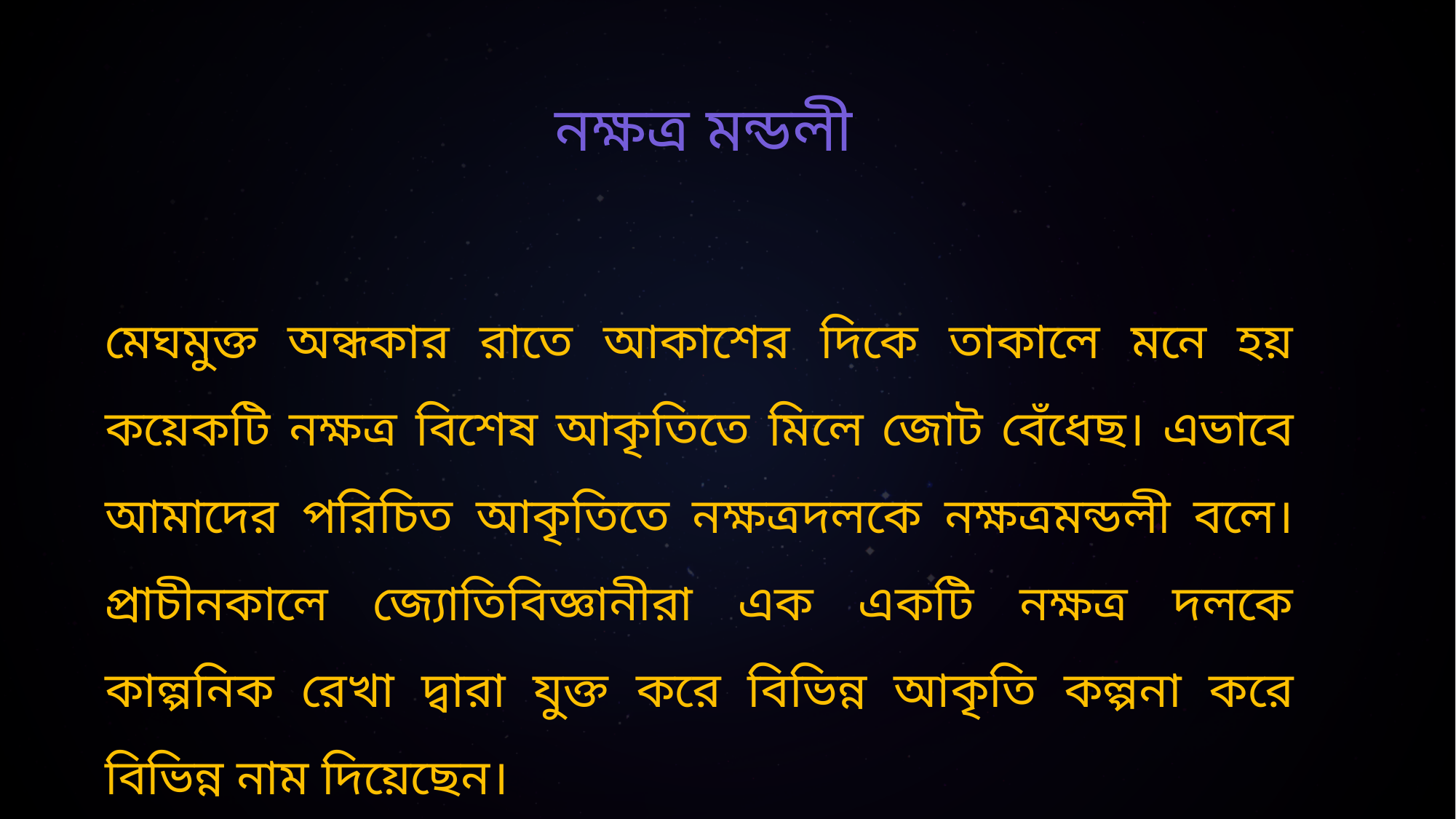

নক্ষত্র মন্ডলী
মেঘমুক্ত অন্ধকার রাতে আকাশের দিকে তাকালে মনে হয় কয়েকটি নক্ষত্র বিশেষ আকৃতিতে মিলে জোট বেঁধেছ। এভাবে আমাদের পরিচিত আকৃতিতে নক্ষত্রদলকে নক্ষত্রমন্ডলী বলে। প্রাচীনকালে জ্যোতিবিজ্ঞানীরা এক একটি নক্ষত্র দলকে কাল্পনিক রেখা দ্বারা যুক্ত করে বিভিন্ন আকৃতি কল্পনা করে বিভিন্ন নাম দিয়েছেন।